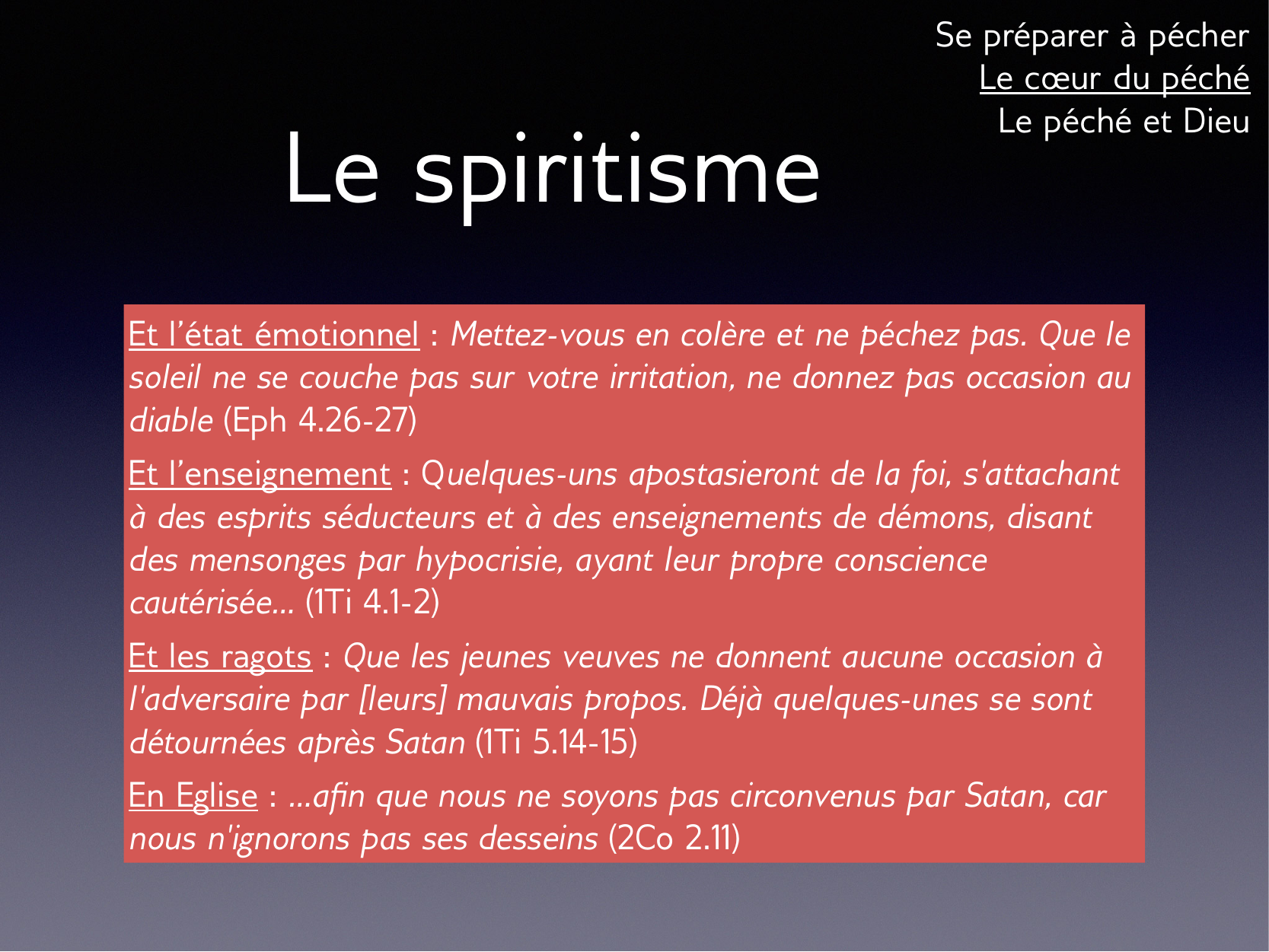

Se préparer à pécher
Le cœur du péché
Le péché et Dieu
# Le spiritisme
Et l’état émotionnel : Mettez-vous en colère et ne péchez pas. Que le soleil ne se couche pas sur votre irritation, ne donnez pas occasion au diable (Eph 4.26-27)
Et l’enseignement : Quelques-uns apostasieront de la foi, s'attachant à des esprits séducteurs et à des enseignements de démons, disant des mensonges par hypocrisie, ayant leur propre conscience cautérisée… (1Ti 4.1-2)
Et les ragots : Que les jeunes veuves ne donnent aucune occasion à l'adversaire par [leurs] mauvais propos. Déjà quelques-unes se sont détournées après Satan (1Ti 5.14-15)
En Eglise : …afin que nous ne soyons pas circonvenus par Satan, car nous n'ignorons pas ses desseins (2Co 2.11)